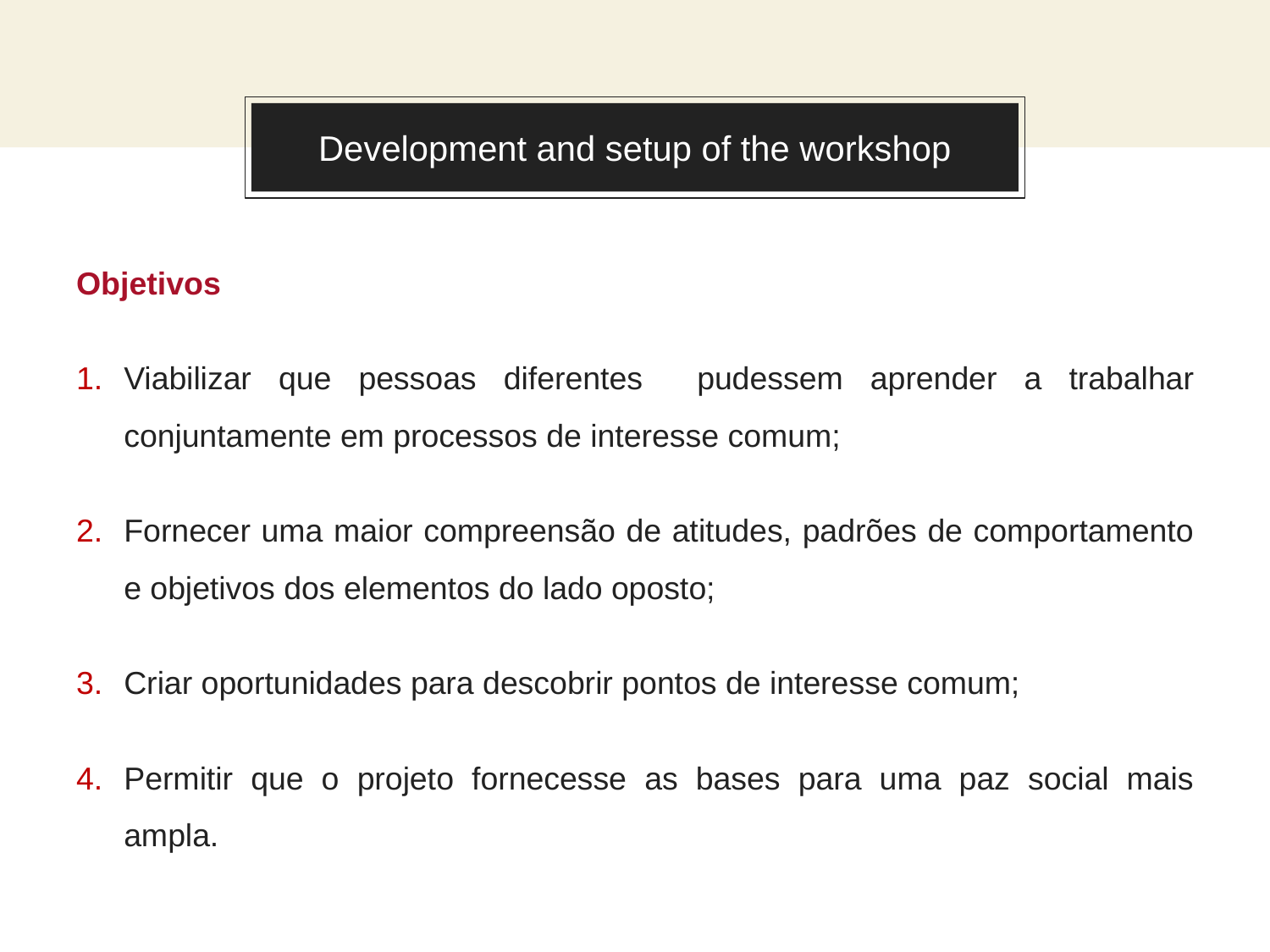

# Development and setup of the workshop
Objetivos

Viabilizar que pessoas diferentes  pudessem aprender a trabalhar conjuntamente em processos de interesse comum;

Fornecer uma maior compreensão de atitudes, padrões de comportamento e objetivos dos elementos do lado oposto;

Criar oportunidades para descobrir pontos de interesse comum;

Permitir que o projeto fornecesse as bases para uma paz social mais ampla.